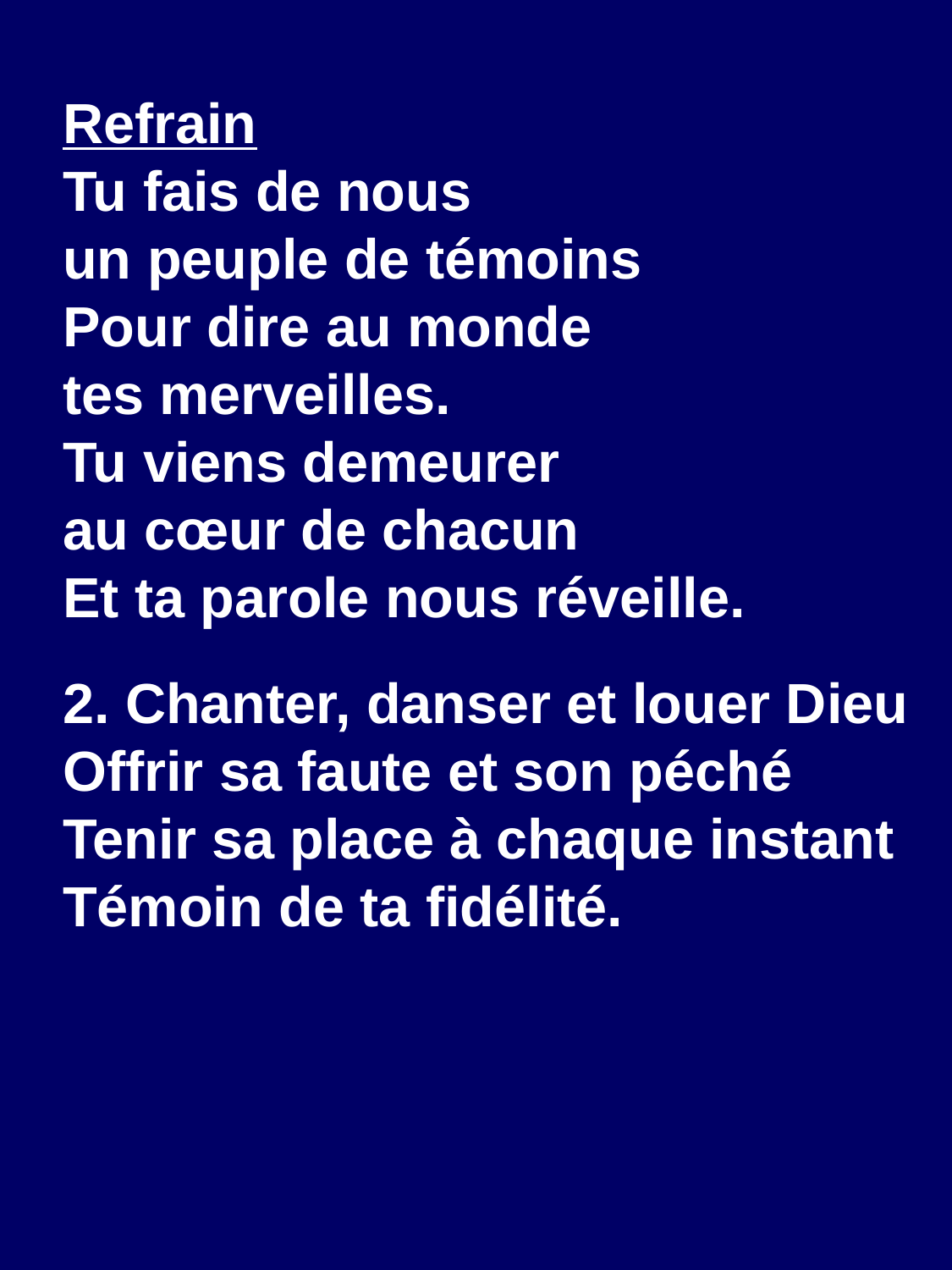

Refrain
Tu fais de nous
un peuple de témoins
Pour dire au monde
tes merveilles.
Tu viens demeurer
au cœur de chacun
Et ta parole nous réveille.
2. Chanter, danser et louer Dieu
Offrir sa faute et son péché
Tenir sa place à chaque instant
Témoin de ta fidélité.